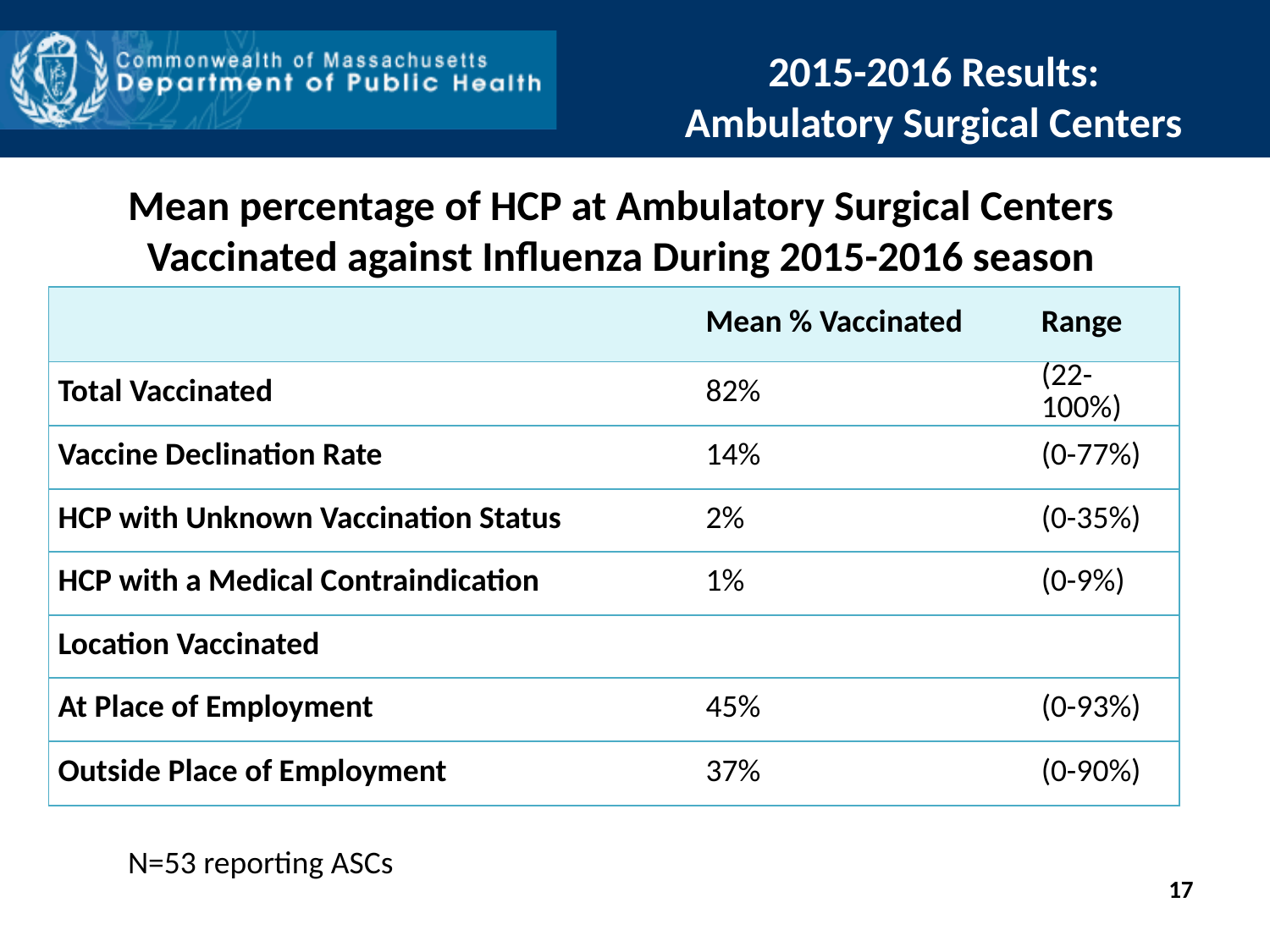

2015-2016 Results:
Ambulatory Surgical Centers
Mean percentage of HCP at Ambulatory Surgical Centers Vaccinated against Influenza During 2015-2016 season

|  | Mean % Vaccinated | Range |
| --- | --- | --- |
| Total Vaccinated | 82% | (22-100%) |
| Vaccine Declination Rate | 14% | (0-77%) |
| HCP with Unknown Vaccination Status | 2% | (0-35%) |
| HCP with a Medical Contraindication | 1% | (0-9%) |
| Location Vaccinated |  |  |
| At Place of Employment | 45% | (0-93%) |
| Outside Place of Employment | 37% | (0-90%) |
N=53 reporting ASCs
17